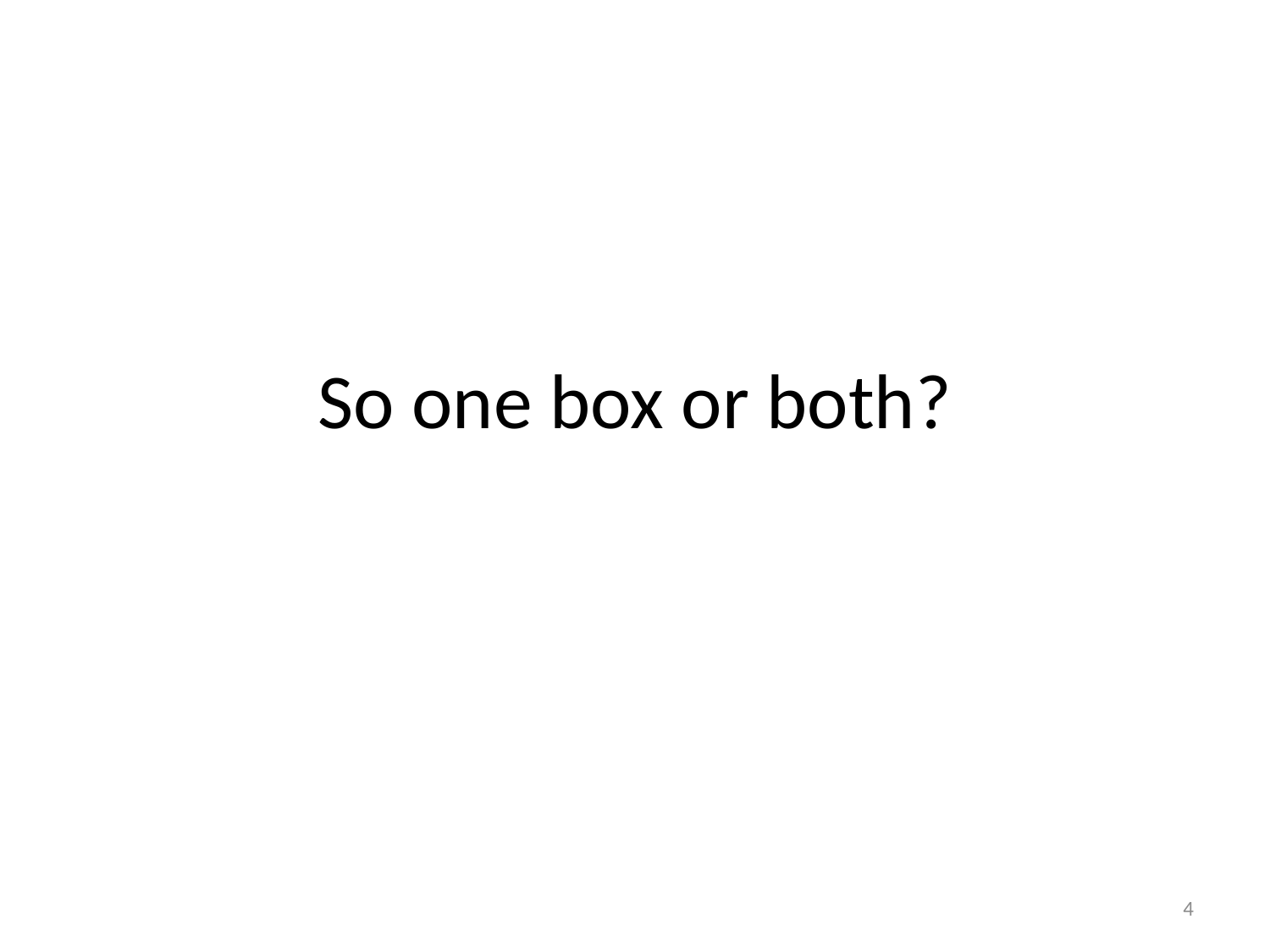

# So one box or both?

4